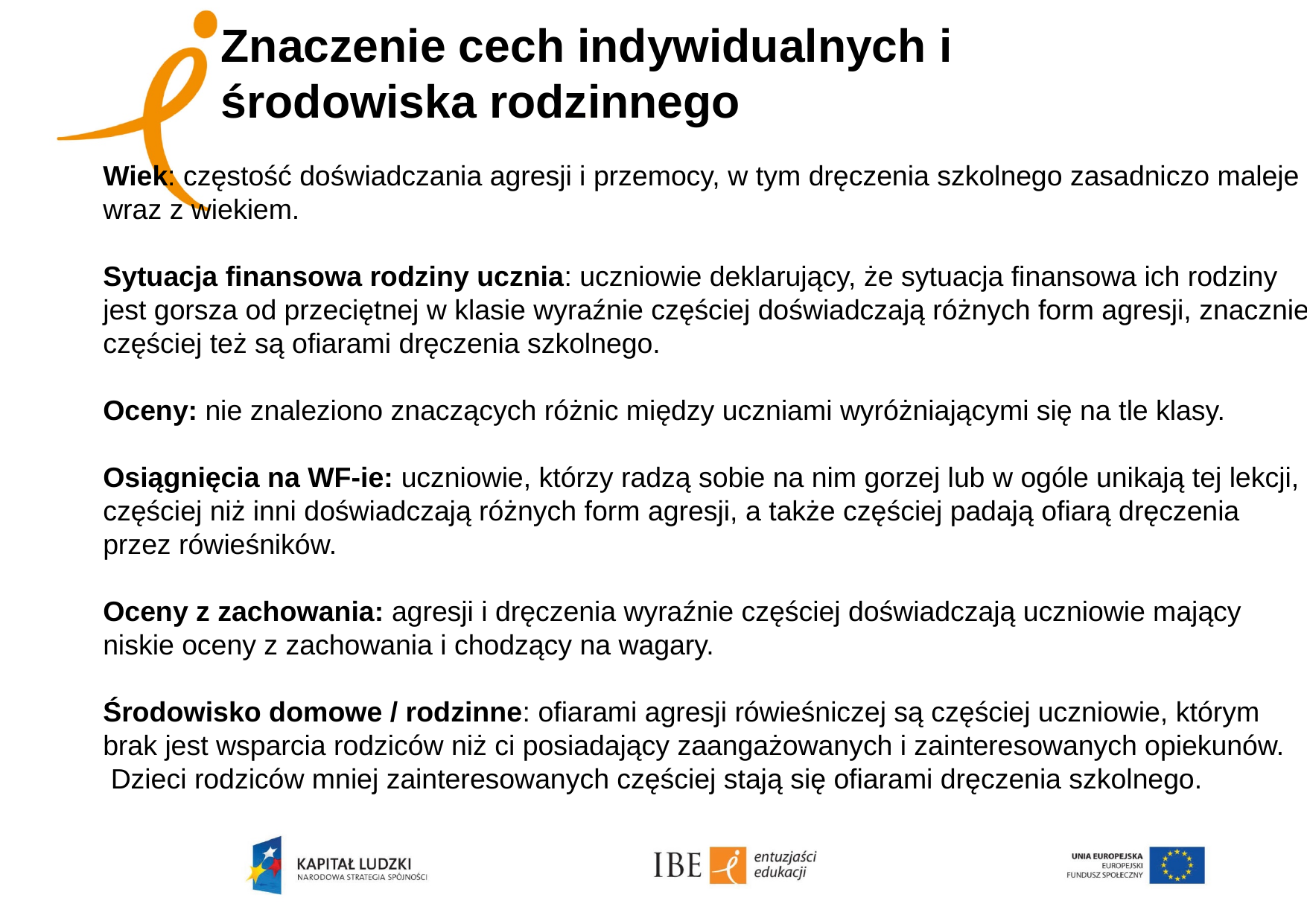

# Znaczenie cech indywidualnych i środowiska rodzinnego
Wiek: częstość doświadczania agresji i przemocy, w tym dręczenia szkolnego zasadniczo maleje wraz z wiekiem.

Sytuacja finansowa rodziny ucznia: uczniowie deklarujący, że sytuacja finansowa ich rodziny jest gorsza od przeciętnej w klasie wyraźnie częściej doświadczają różnych form agresji, znacznie częściej też są ofiarami dręczenia szkolnego.

Oceny: nie znaleziono znaczących różnic między uczniami wyróżniającymi się na tle klasy.

Osiągnięcia na WF-ie: uczniowie, którzy radzą sobie na nim gorzej lub w ogóle unikają tej lekcji, częściej niż inni doświadczają różnych form agresji, a także częściej padają ofiarą dręczenia przez rówieśników.

Oceny z zachowania: agresji i dręczenia wyraźnie częściej doświadczają uczniowie mający niskie oceny z zachowania i chodzący na wagary.

Środowisko domowe / rodzinne: ofiarami agresji rówieśniczej są częściej uczniowie, którym brak jest wsparcia rodziców niż ci posiadający zaangażowanych i zainteresowanych opiekunów.
 Dzieci rodziców mniej zainteresowanych częściej stają się ofiarami dręczenia szkolnego.